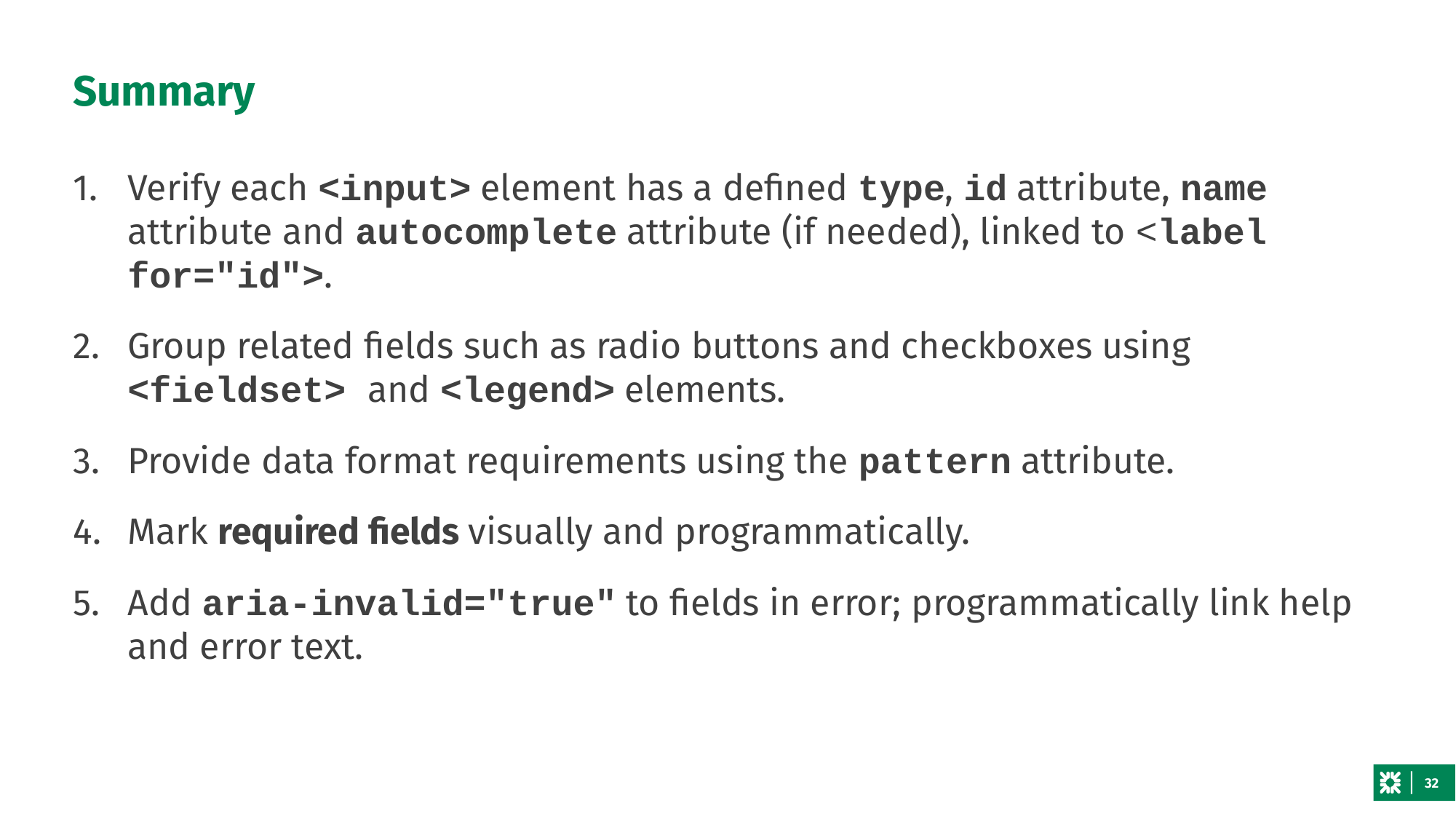

# Summary
Verify each <input> element has a defined type, id attribute, name attribute and autocomplete attribute (if needed), linked to <label for="id">.
Group related fields such as radio buttons and checkboxes using <fieldset> and <legend> elements.
Provide data format requirements using the pattern attribute.
Mark required fields visually and programmatically.
Add aria-invalid="true" to fields in error; programmatically link help and error text.